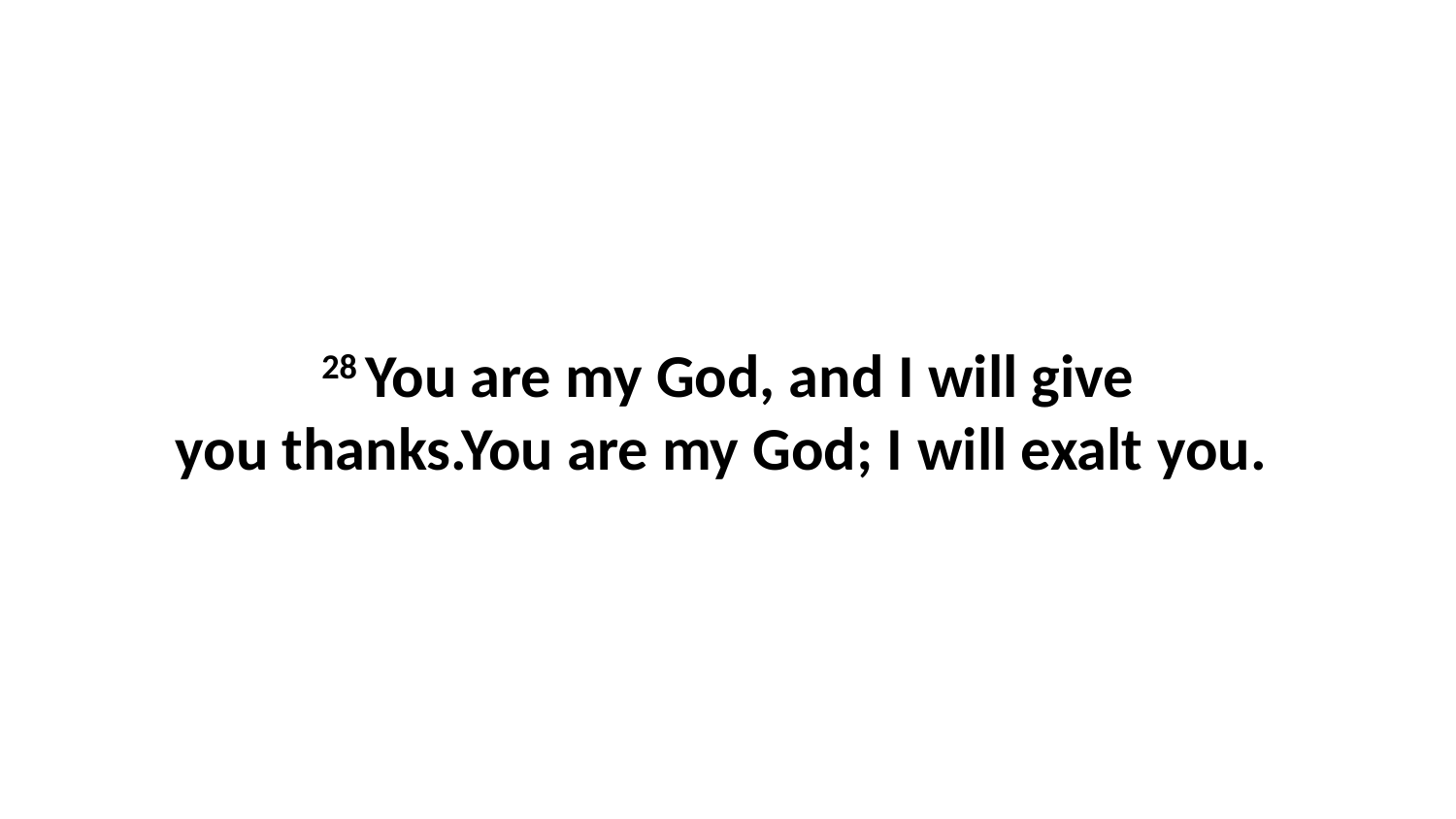

28 You are my God, and I will give you thanks.You are my God; I will exalt you.